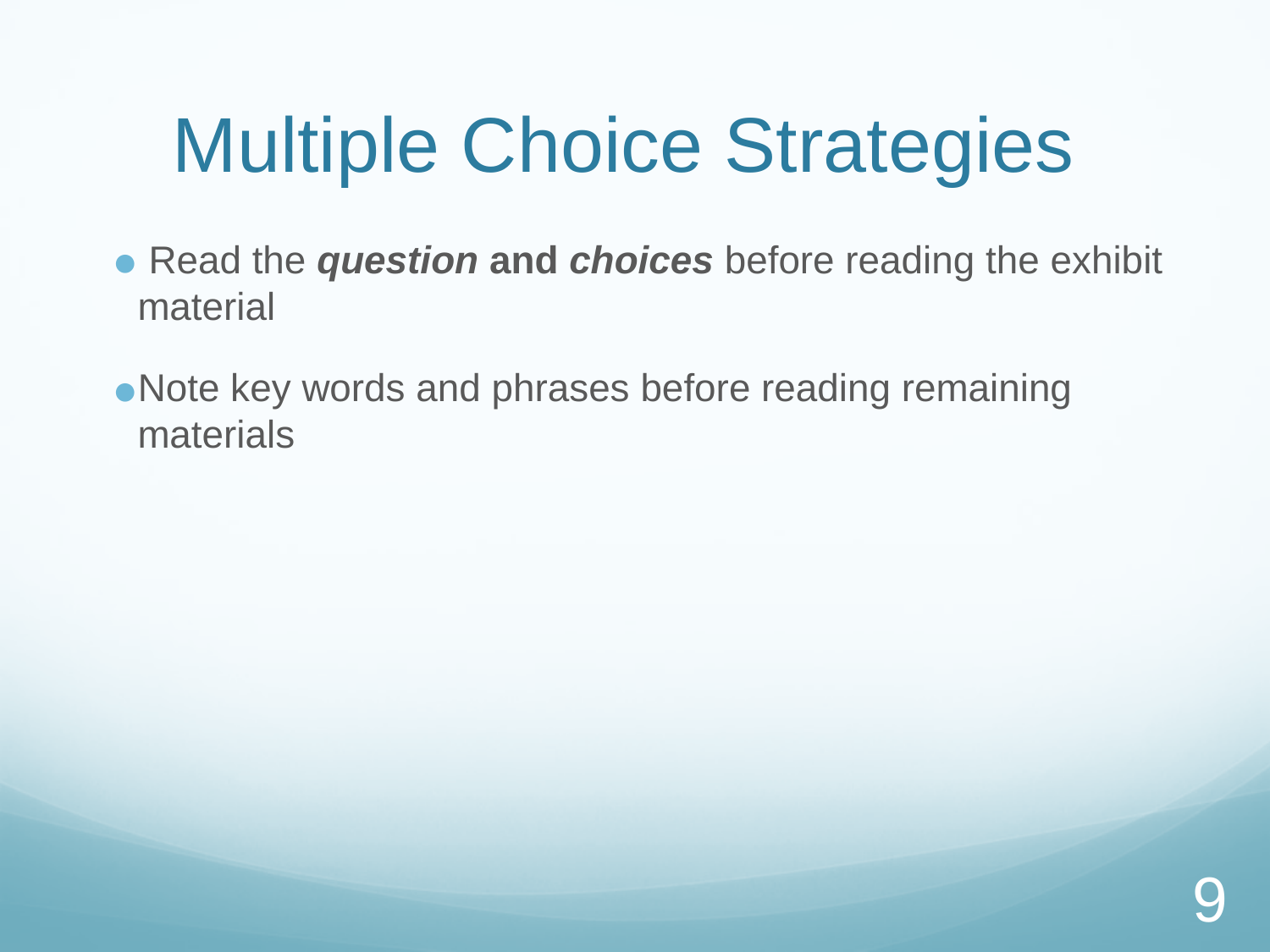

# Multiple Choice Strategies
 Read the question and choices before reading the exhibit material
Note key words and phrases before reading remaining materials
9